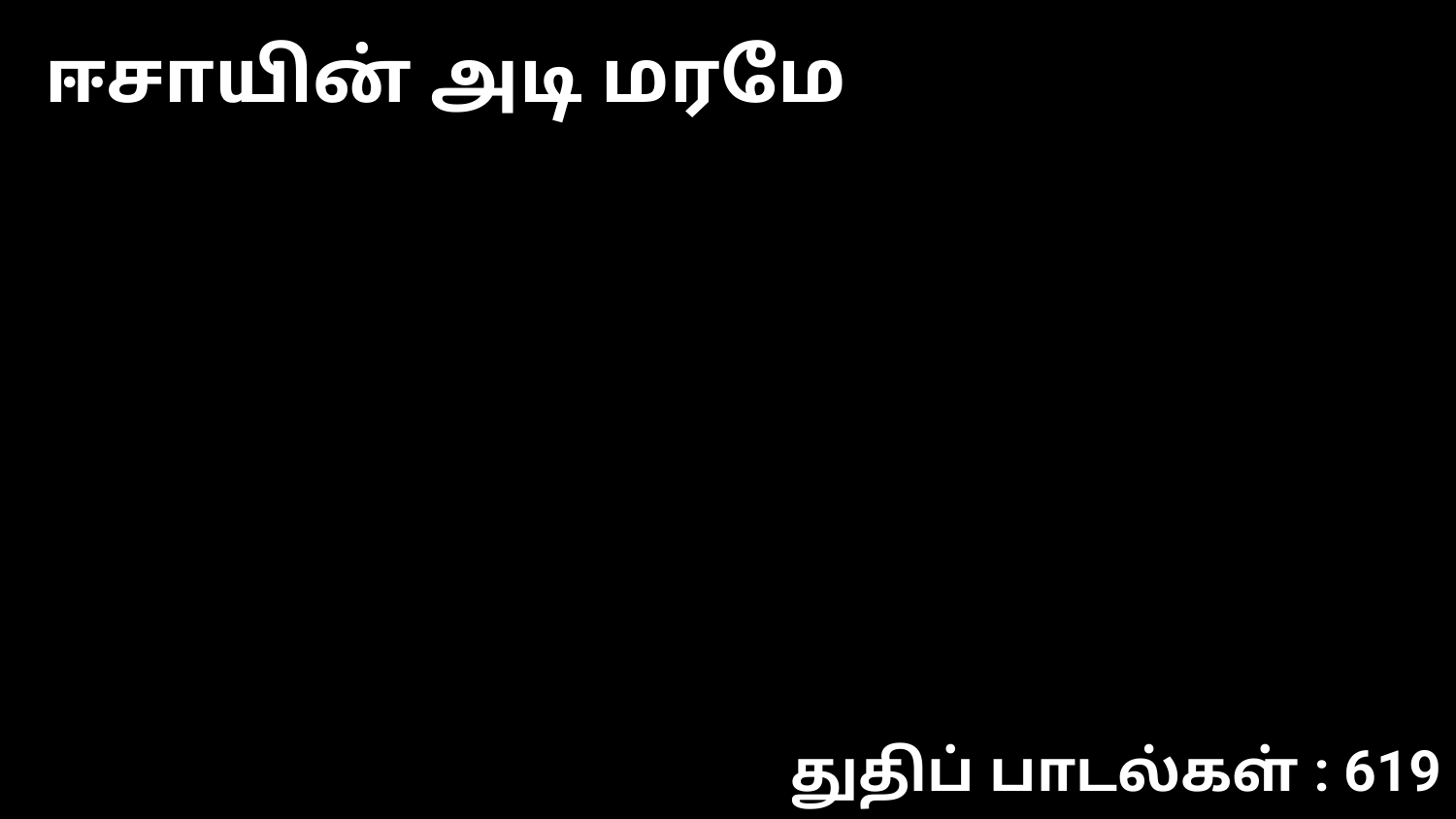

ஈசாயின் அடி மரமே
துதிப் பாடல்கள் : 619